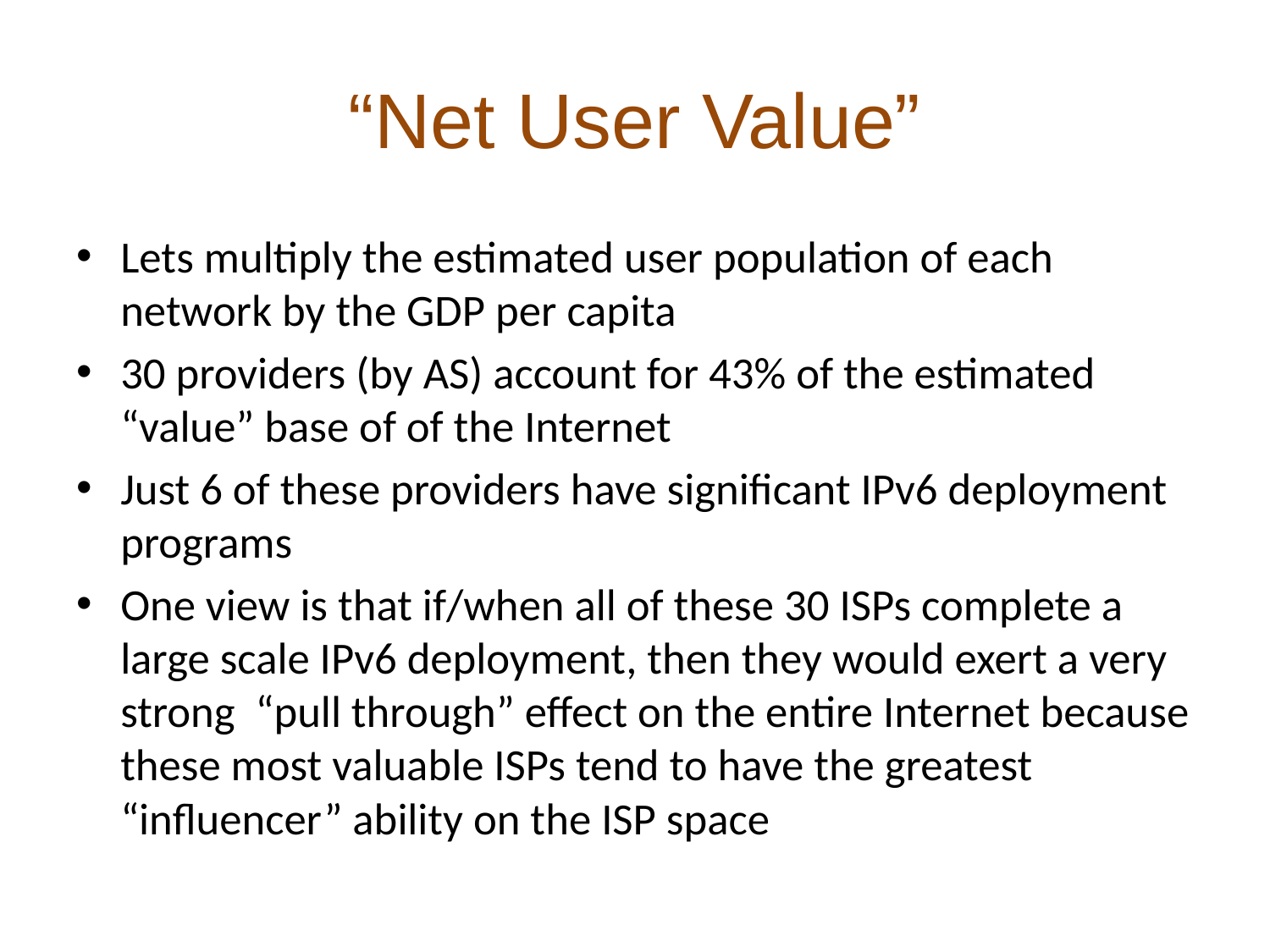

# “Net User Value”
Lets multiply the estimated user population of each network by the GDP per capita
30 providers (by AS) account for 43% of the estimated “value” base of of the Internet
Just 6 of these providers have significant IPv6 deployment programs
One view is that if/when all of these 30 ISPs complete a large scale IPv6 deployment, then they would exert a very strong  “pull through” effect on the entire Internet because these most valuable ISPs tend to have the greatest “influencer” ability on the ISP space